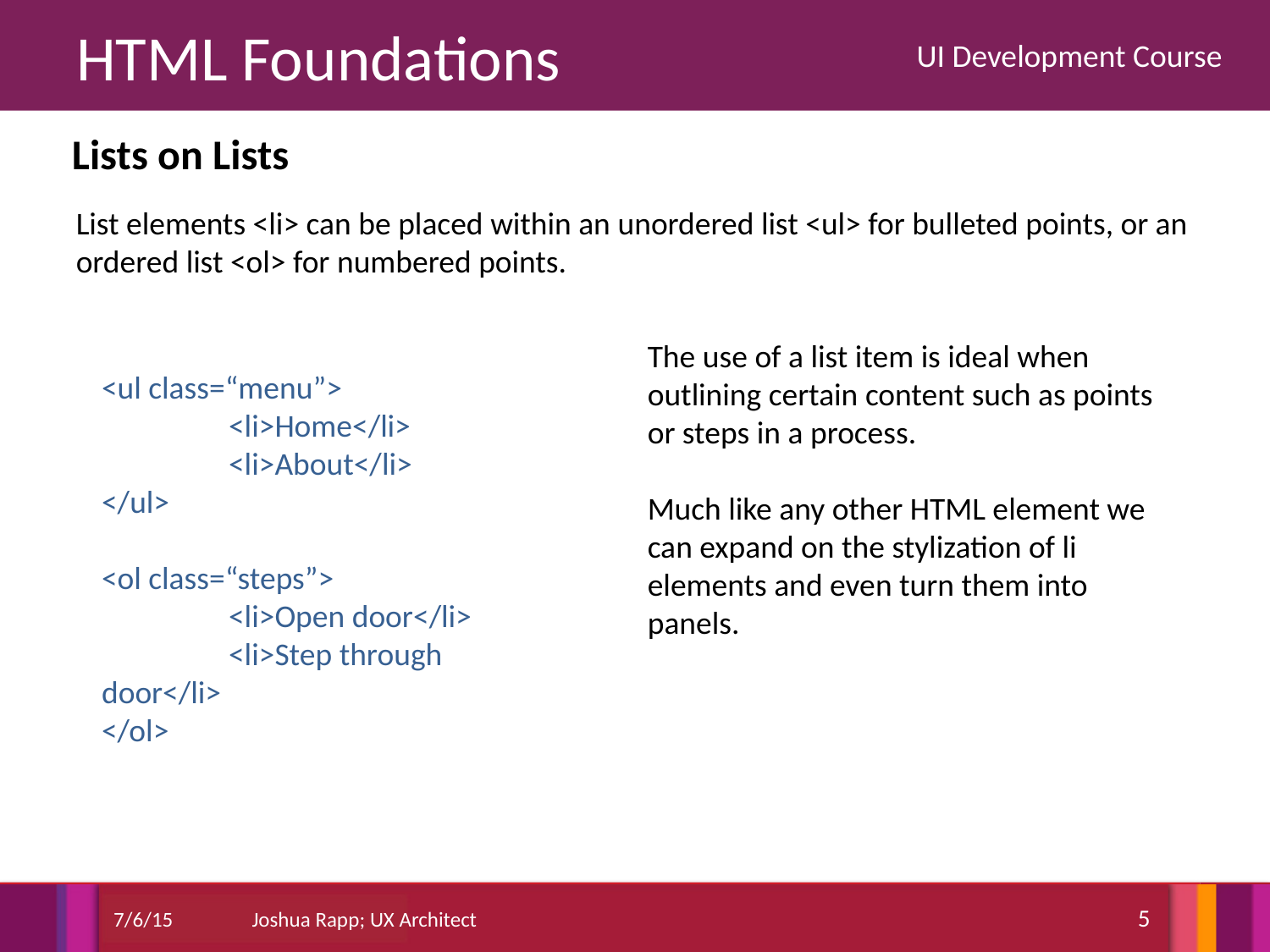

Lists on Lists
List elements <li> can be placed within an unordered list <ul> for bulleted points, or an ordered list <ol> for numbered points.
The use of a list item is ideal when outlining certain content such as points or steps in a process.

Much like any other HTML element we can expand on the stylization of li elements and even turn them into panels.
<ul class=“menu”>
	<li>Home</li>
	<li>About</li>
</ul>

<ol class=“steps”>
	<li>Open door</li>
	<li>Step through door</li>
</ol>
5
7/6/15
Joshua Rapp; UX Architect